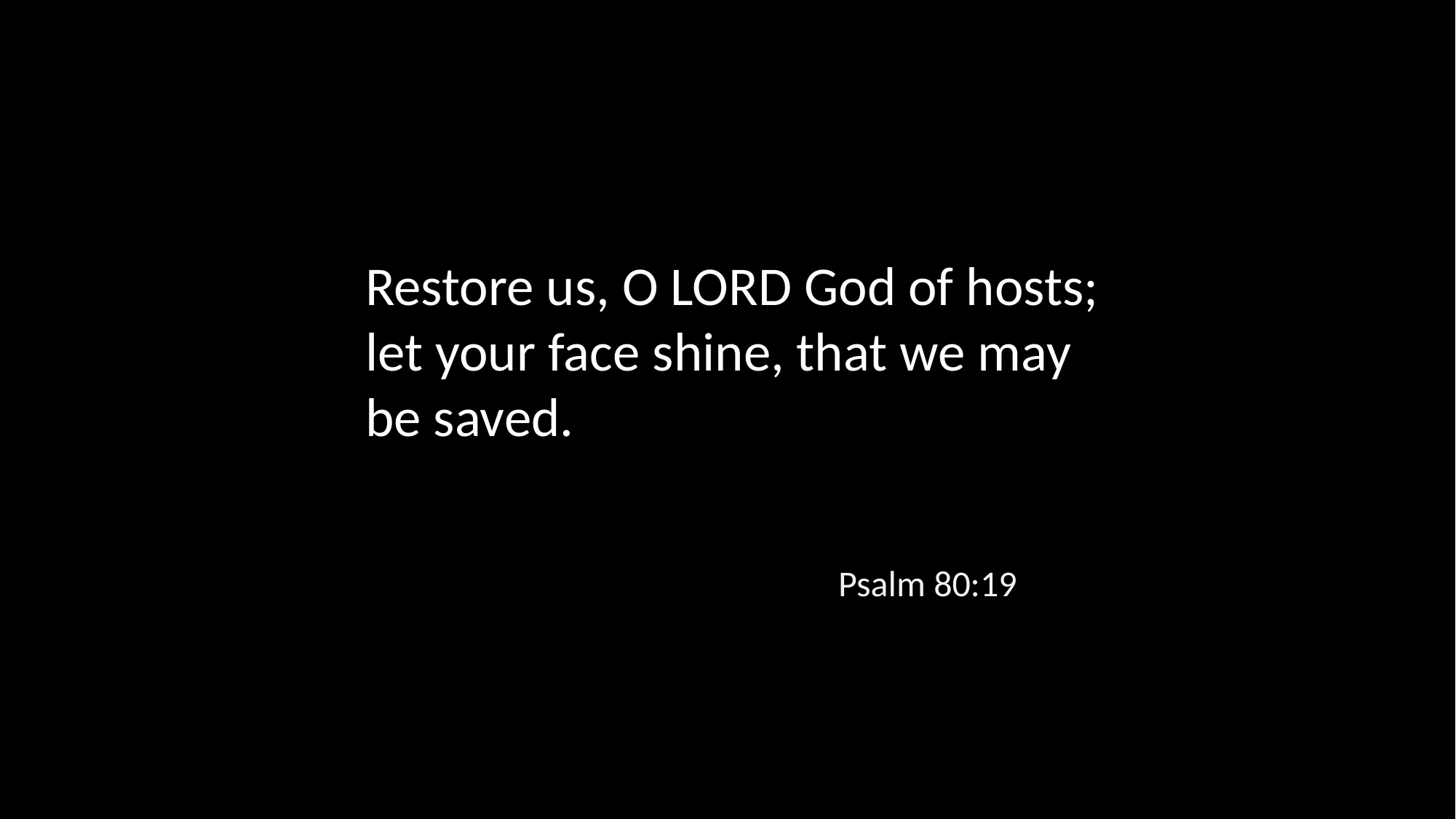

Restore us, O LORD God of hosts;
let your face shine, that we may
be saved.
Psalm 80:19